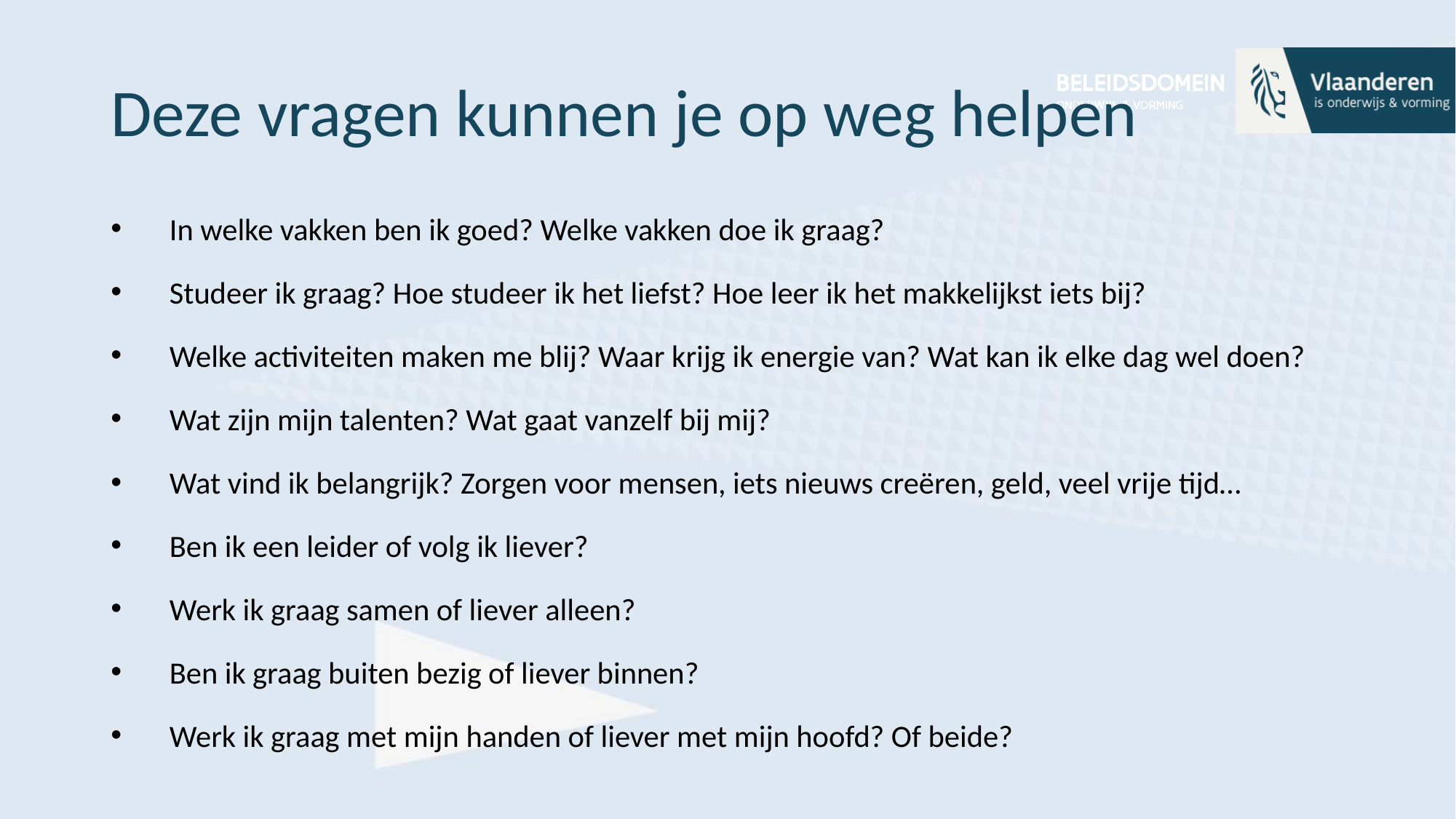

# Deze vragen kunnen je op weg helpen
In welke vakken ben ik goed? Welke vakken doe ik graag?
Studeer ik graag? Hoe studeer ik het liefst? Hoe leer ik het makkelijkst iets bij?
Welke activiteiten maken me blij? Waar krijg ik energie van? Wat kan ik elke dag wel doen?
Wat zijn mijn talenten? Wat gaat vanzelf bij mij?
Wat vind ik belangrijk? Zorgen voor mensen, iets nieuws creëren, geld, veel vrije tijd…
Ben ik een leider of volg ik liever?
Werk ik graag samen of liever alleen?
Ben ik graag buiten bezig of liever binnen?
Werk ik graag met mijn handen of liever met mijn hoofd? Of beide?